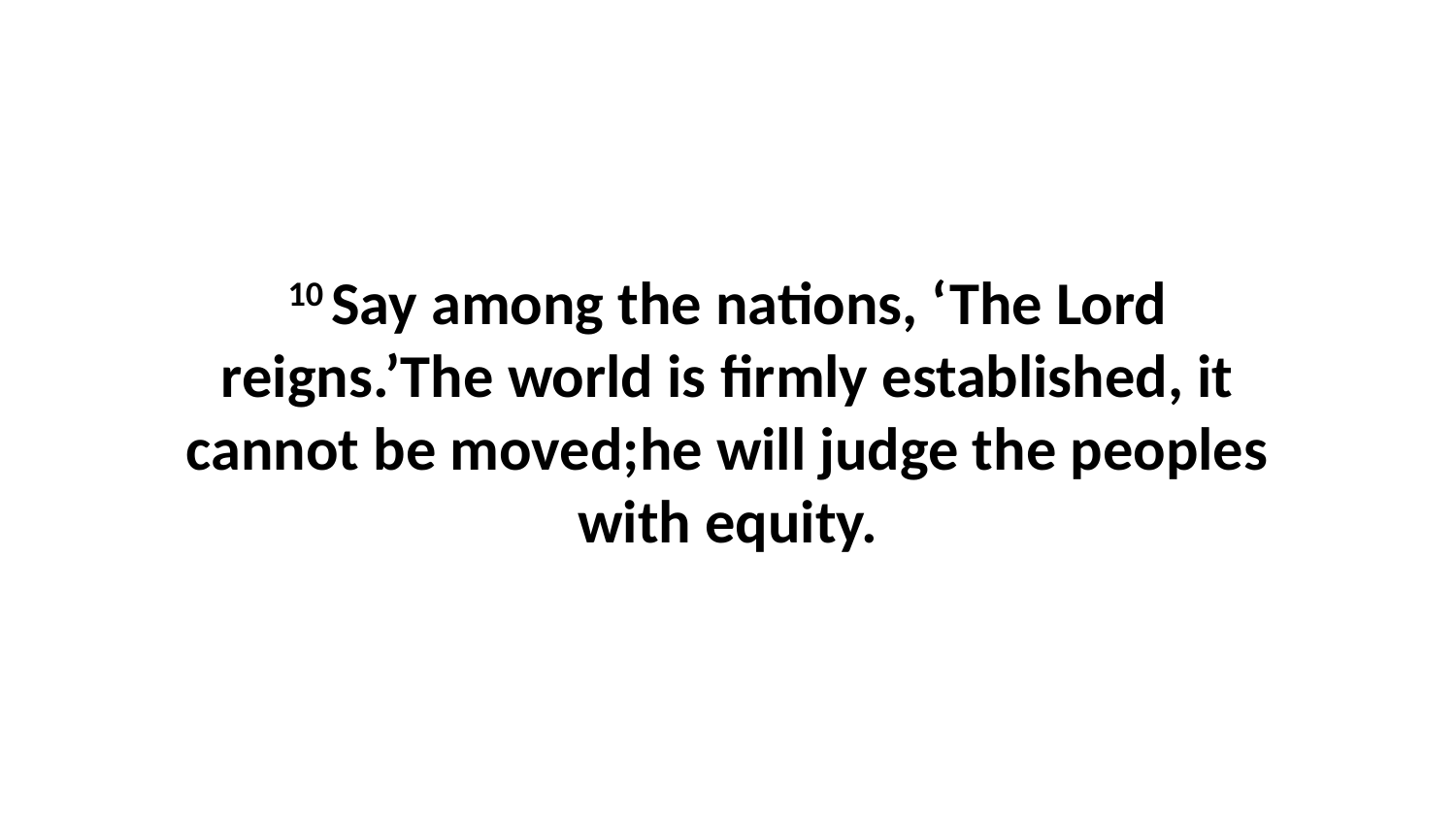

10 Say among the nations, ‘The Lord reigns.’The world is firmly established, it cannot be moved;he will judge the peoples with equity.